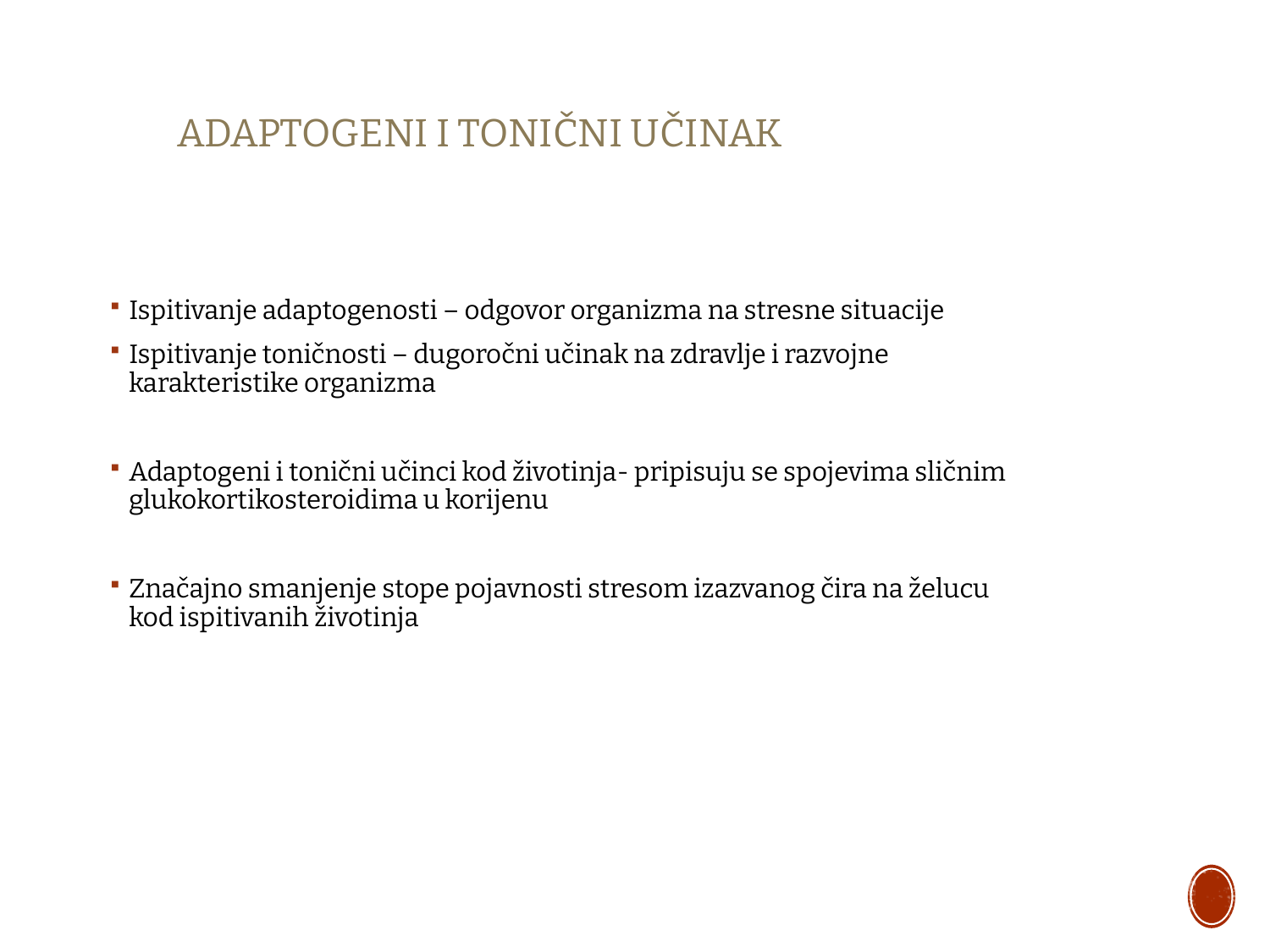

# Adaptogeni i tonični učinak
Ispitivanje adaptogenosti – odgovor organizma na stresne situacije
Ispitivanje toničnosti – dugoročni učinak na zdravlje i razvojne karakteristike organizma

Adaptogeni i tonični učinci kod životinja- pripisuju se spojevima sličnim glukokortikosteroidima u korijenu

Značajno smanjenje stope pojavnosti stresom izazvanog čira na želucu kod ispitivanih životinja